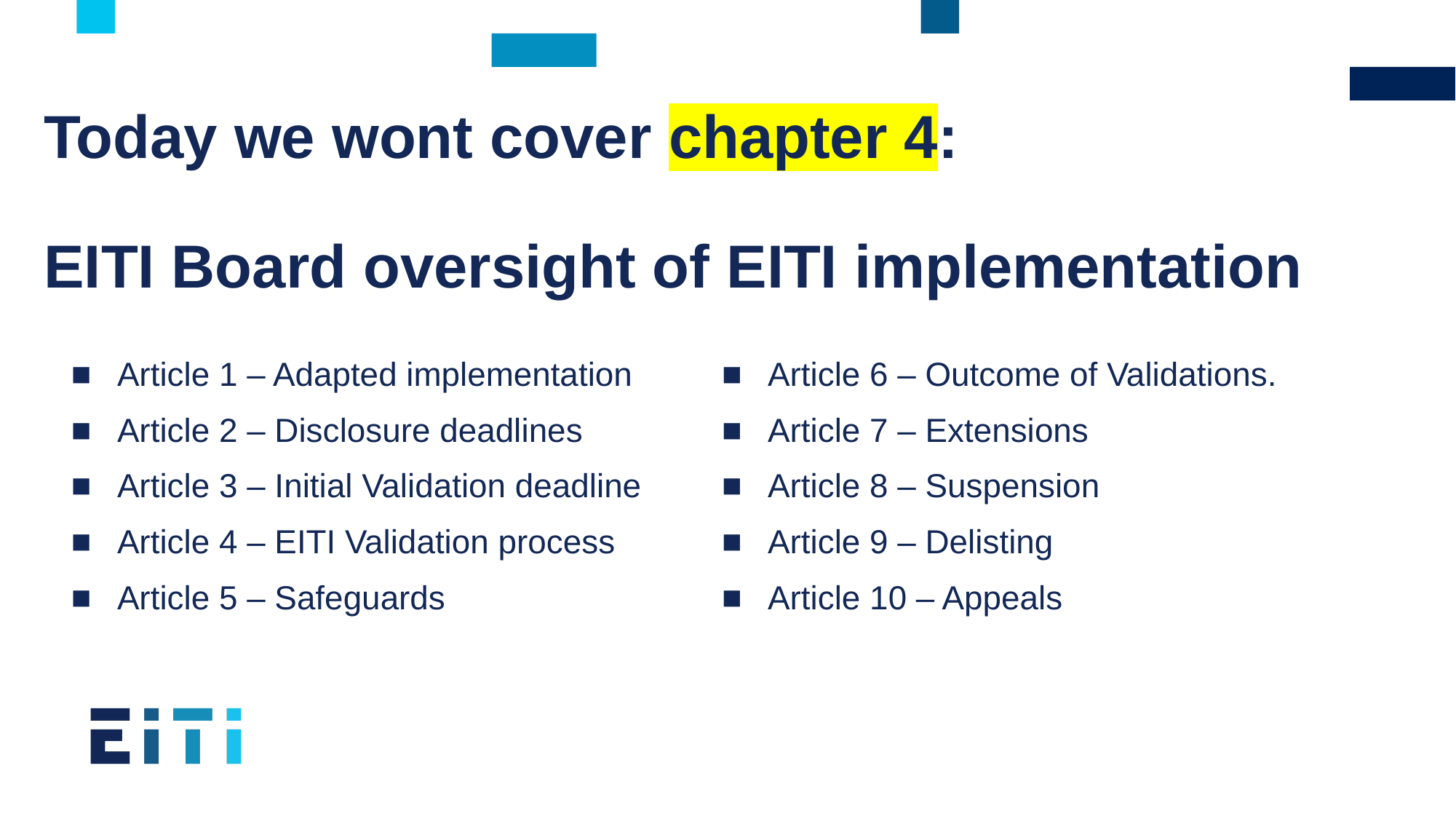

# Today we wont cover chapter 4: EITI Board oversight of EITI implementation
Article 1 – Adapted implementation
Article 2 – Disclosure deadlines
Article 3 – Initial Validation deadline
Article 4 – EITI Validation process
Article 5 – Safeguards
Article 6 – Outcome of Validations.
Article 7 – Extensions
Article 8 – Suspension
Article 9 – Delisting
Article 10 – Appeals